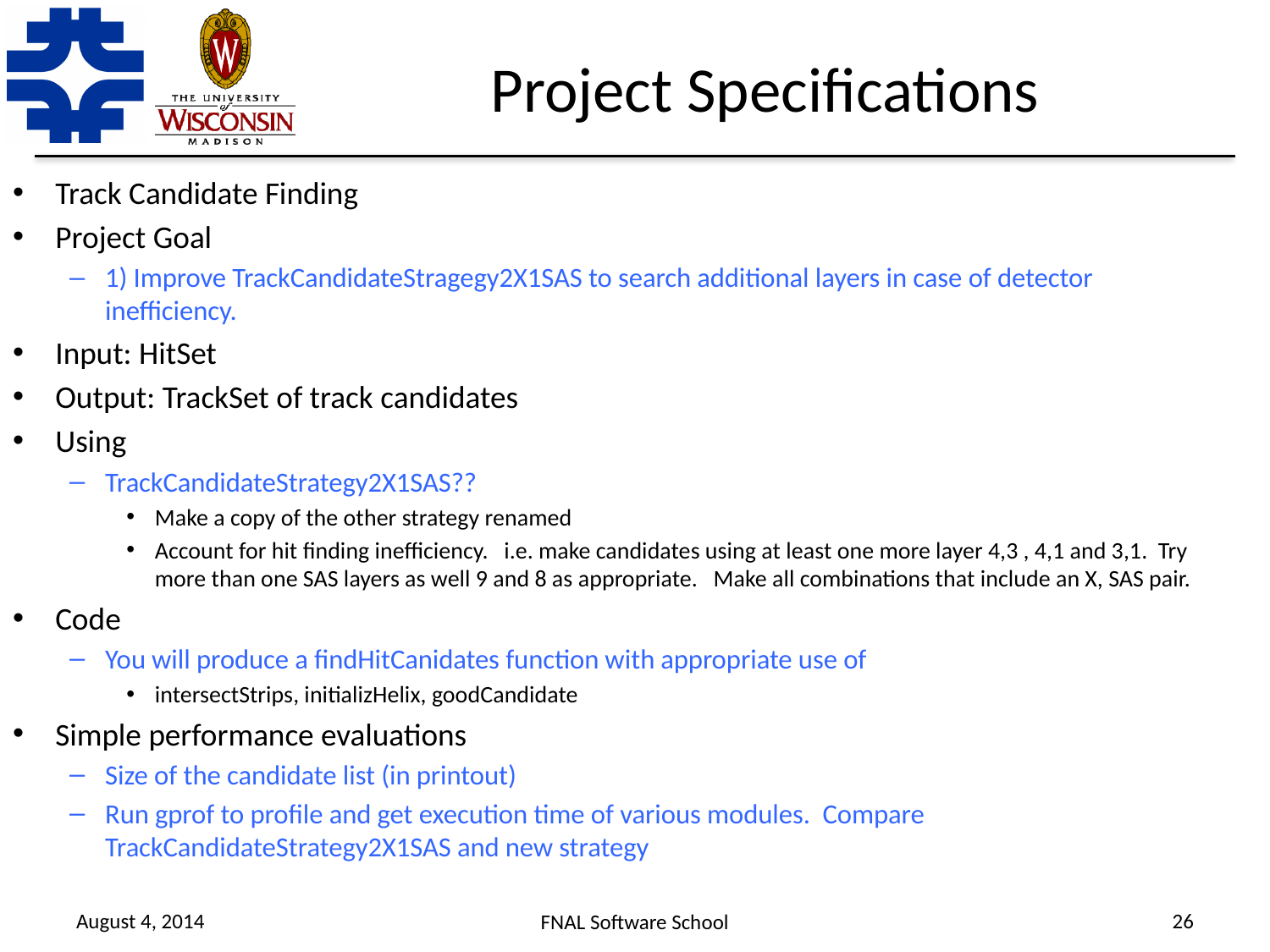

# Project Specifications
Track Candidate Finding
Project Goal
1) Improve TrackCandidateStragegy2X1SAS to search additional layers in case of detector inefficiency.
Input: HitSet
Output: TrackSet of track candidates
Using
TrackCandidateStrategy2X1SAS??
Make a copy of the other strategy renamed
Account for hit finding inefficiency.   i.e. make candidates using at least one more layer 4,3 , 4,1 and 3,1.  Try more than one SAS layers as well 9 and 8 as appropriate.   Make all combinations that include an X, SAS pair.
Code
You will produce a findHitCanidates function with appropriate use of
intersectStrips, initializHelix, goodCandidate
Simple performance evaluations
Size of the candidate list (in printout)
Run gprof to profile and get execution time of various modules.  Compare TrackCandidateStrategy2X1SAS and new strategy

August 4, 2014
26
FNAL Software School